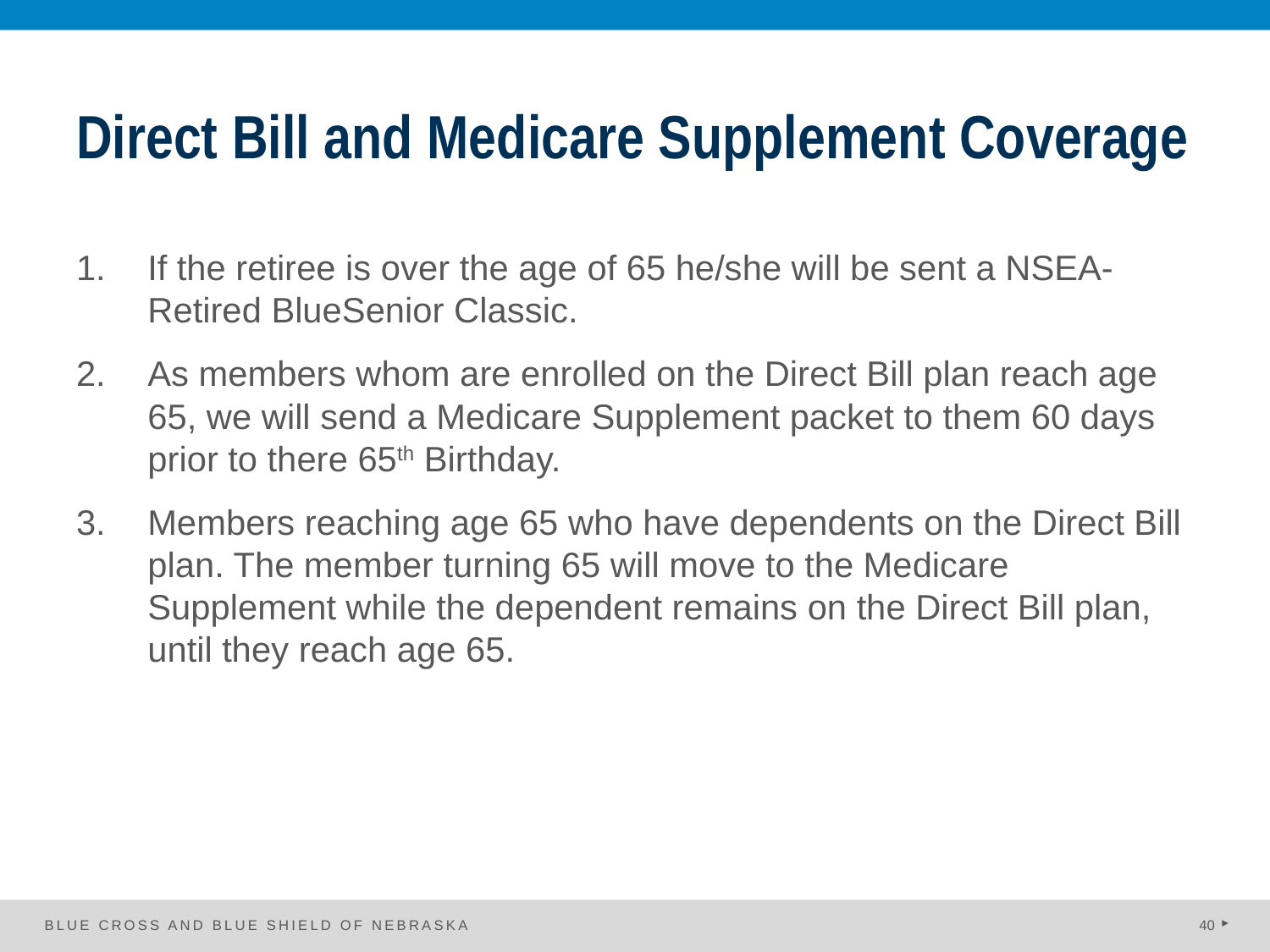

# Direct Bill and Medicare Supplement Coverage
If the retiree is over the age of 65 he/she will be sent a NSEA-Retired BlueSenior Classic.
As members whom are enrolled on the Direct Bill plan reach age 65, we will send a Medicare Supplement packet to them 60 days prior to there 65th Birthday.
Members reaching age 65 who have dependents on the Direct Bill plan. The member turning 65 will move to the Medicare Supplement while the dependent remains on the Direct Bill plan, until they reach age 65.
BLUE CROSS AND BLUE SHIELD OF NEBRASKA
40